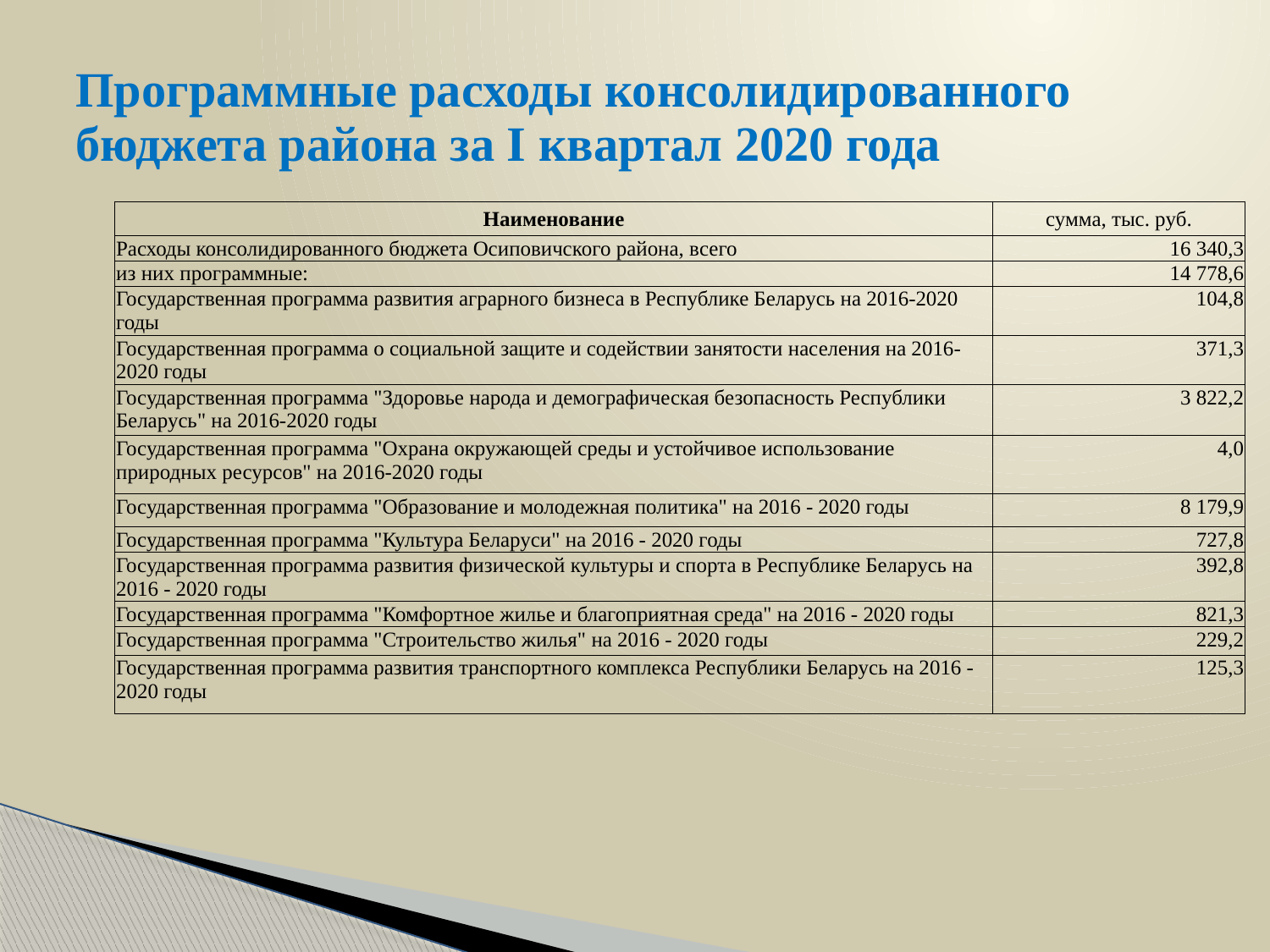

# Программные расходы консолидированного бюджета района за I квартал 2020 года
| Наименование | сумма, тыс. руб. |
| --- | --- |
| Расходы консолидированного бюджета Осиповичского района, всего | 16 340,3 |
| из них программные: | 14 778,6 |
| Государственная программа развития аграрного бизнеса в Республике Беларусь на 2016-2020 годы | 104,8 |
| Государственная программа о социальной защите и содействии занятости населения на 2016-2020 годы | 371,3 |
| Государственная программа "Здоровье народа и демографическая безопасность Республики Беларусь" на 2016-2020 годы | 3 822,2 |
| Государственная программа "Охрана окружающей среды и устойчивое использование природных ресурсов" на 2016-2020 годы | 4,0 |
| Государственная программа "Образование и молодежная политика" на 2016 - 2020 годы | 8 179,9 |
| Государственная программа "Культура Беларуси" на 2016 - 2020 годы | 727,8 |
| Государственная программа развития физической культуры и спорта в Республике Беларусь на 2016 - 2020 годы | 392,8 |
| Государственная программа "Комфортное жилье и благоприятная среда" на 2016 - 2020 годы | 821,3 |
| Государственная программа "Строительство жилья" на 2016 - 2020 годы | 229,2 |
| Государственная программа развития транспортного комплекса Республики Беларусь на 2016 - 2020 годы | 125,3 |